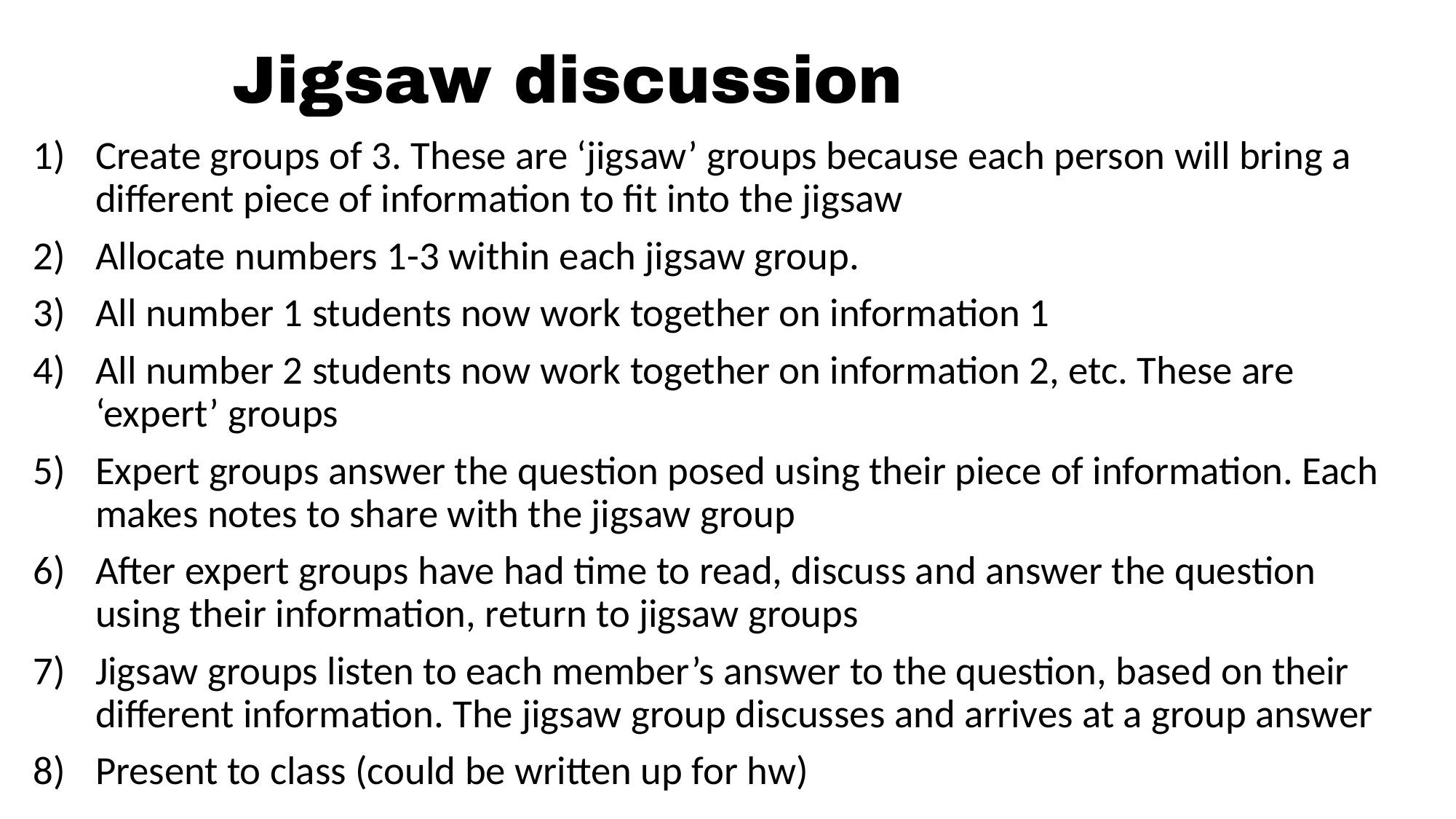

# Jigsaw discussion
Create groups of 3. These are ‘jigsaw’ groups because each person will bring a different piece of information to fit into the jigsaw
Allocate numbers 1-3 within each jigsaw group.
All number 1 students now work together on information 1
All number 2 students now work together on information 2, etc. These are ‘expert’ groups
Expert groups answer the question posed using their piece of information. Each makes notes to share with the jigsaw group
After expert groups have had time to read, discuss and answer the question using their information, return to jigsaw groups
Jigsaw groups listen to each member’s answer to the question, based on their different information. The jigsaw group discusses and arrives at a group answer
Present to class (could be written up for hw)